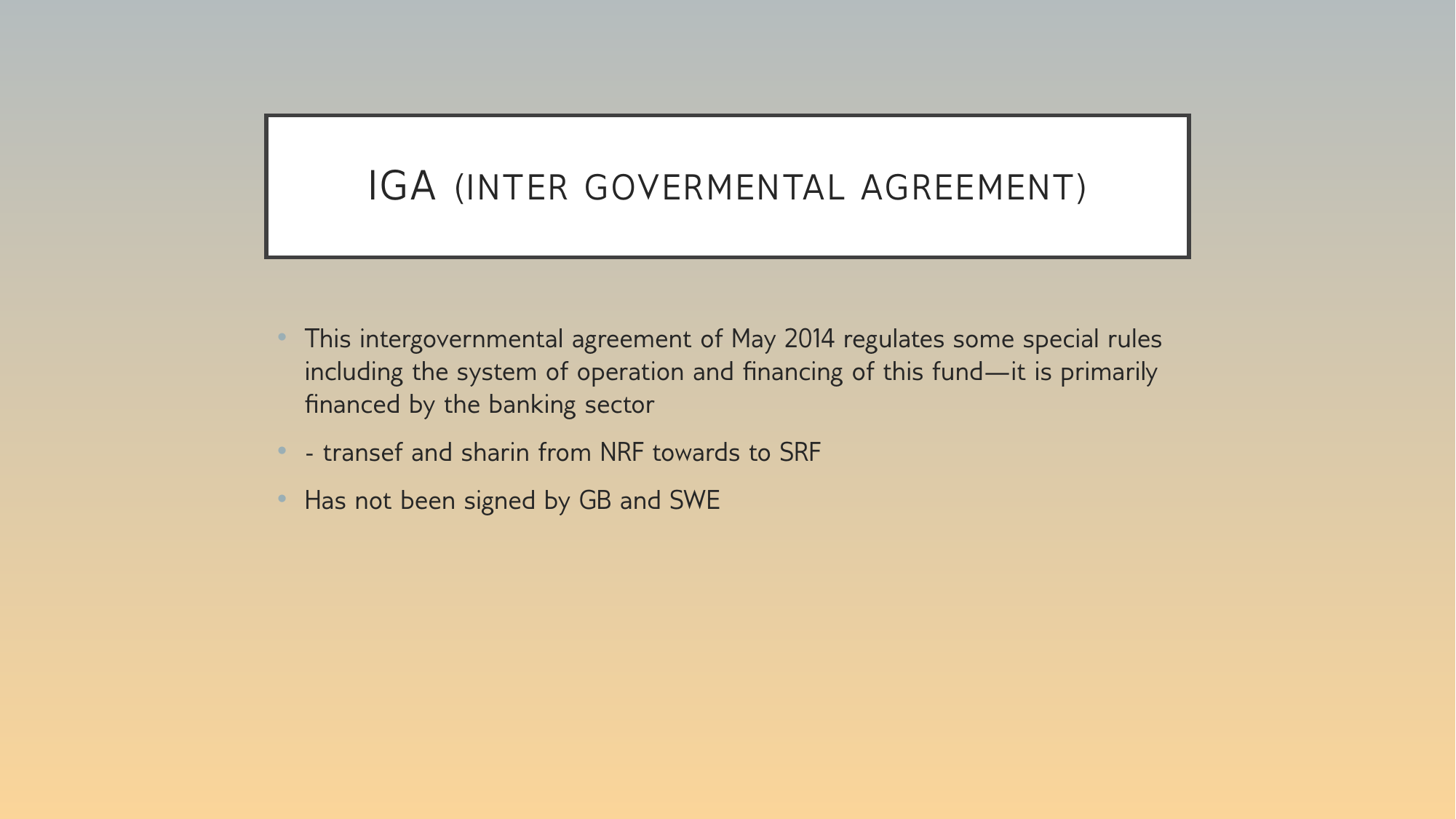

# IGA (Inter Govermental agreement)
This intergovernmental agreement of May 2014 regulates some special rules including the system of operation and financing of this fund—it is primarily financed by the banking sector
- transef and sharin from NRF towards to SRF
Has not been signed by GB and SWE